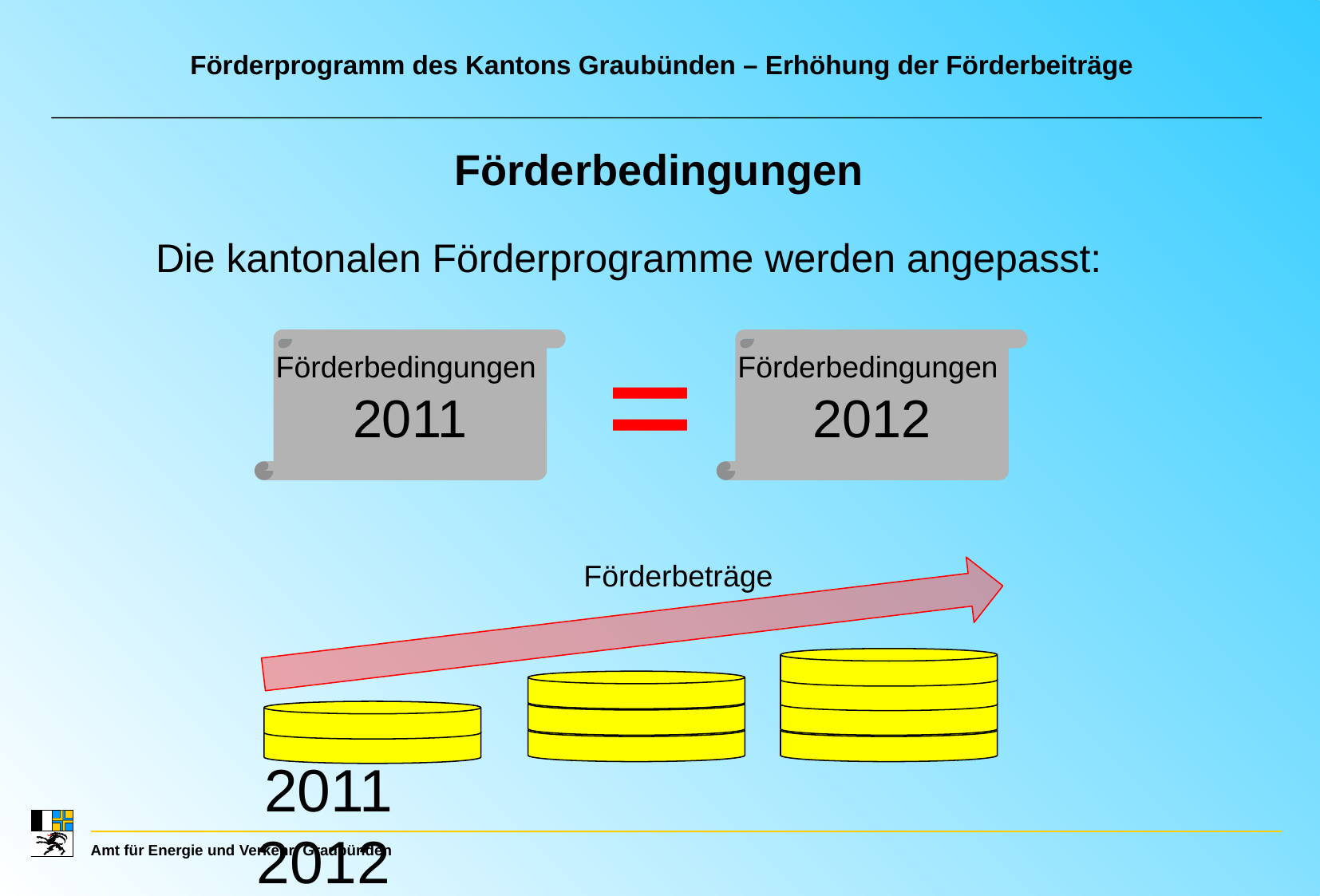

Förderprogramm des Kantons Graubünden – Erhöhung der Förderbeiträge

Förderbedingungen
Die kantonalen Förderprogramme werden angepasst:
=
Förderbedingungen
2011

Förderbedingungen
2012

                                       Förderbeträge

 2011                                   2012